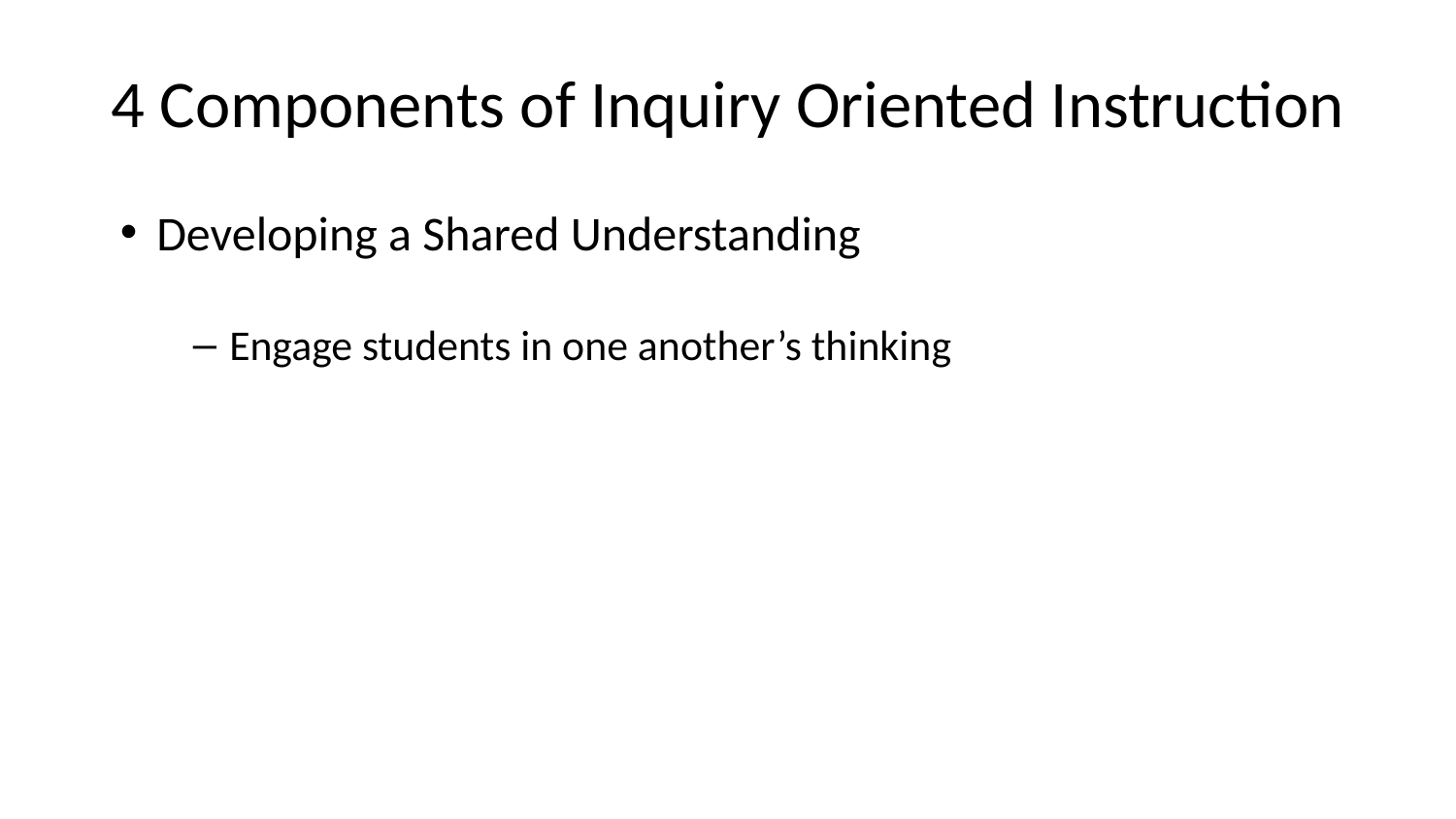

# 4 Components of Inquiry Oriented Instruction
Developing a Shared Understanding

Engage students in one another’s thinking